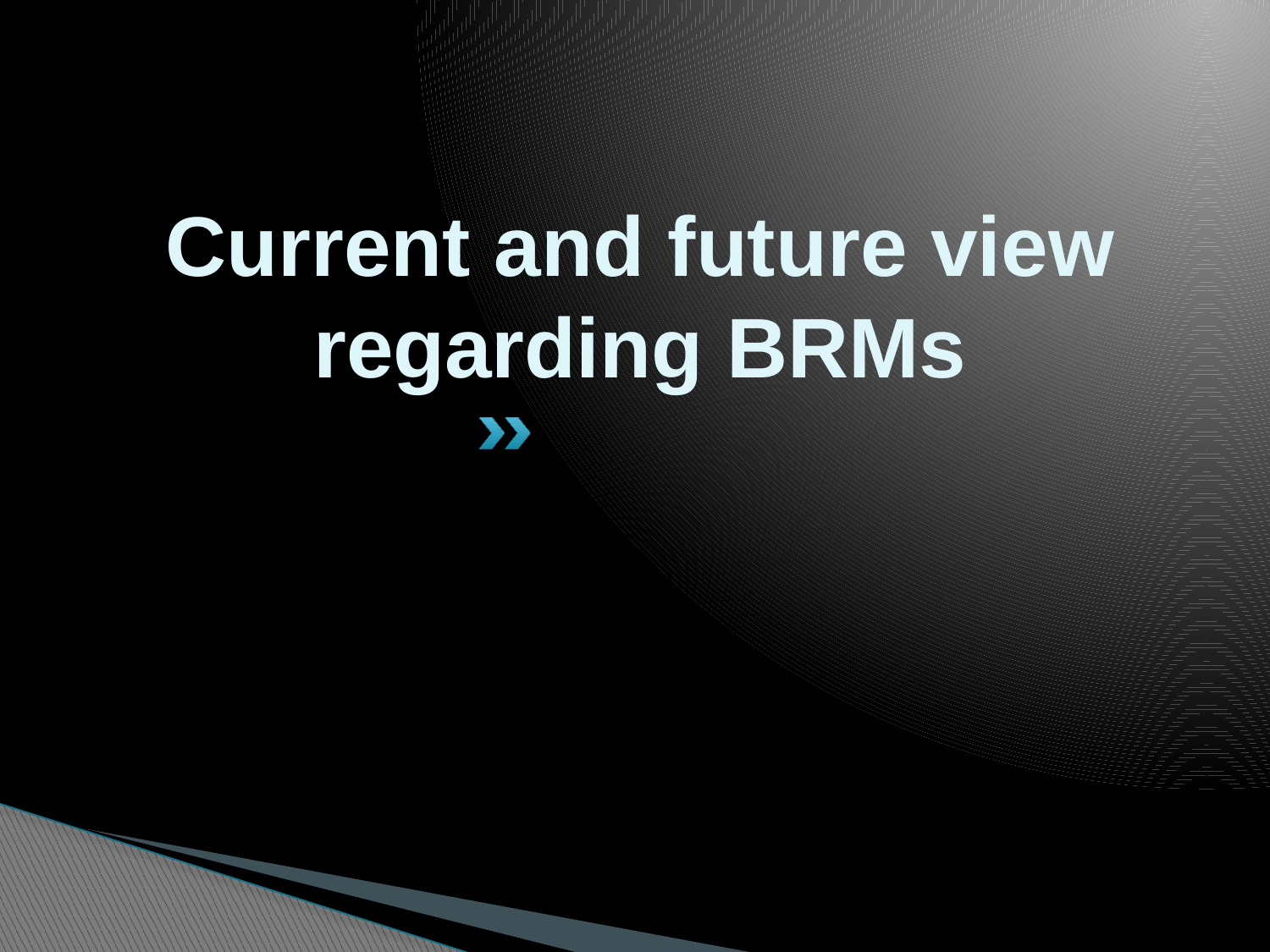

# Current and future view regarding BRMs